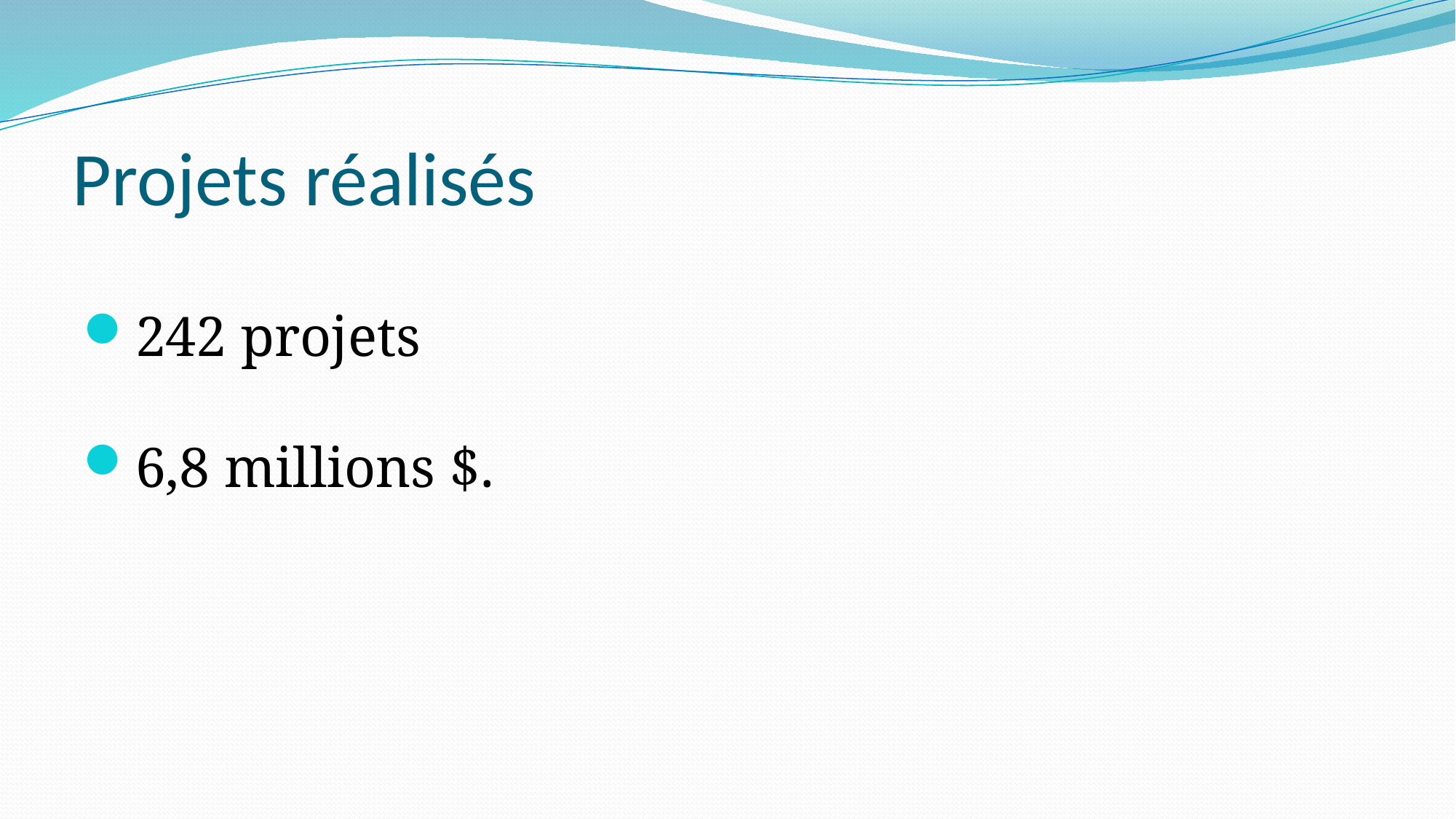

# Projets réalisés
242 projets
6,8 millions $.